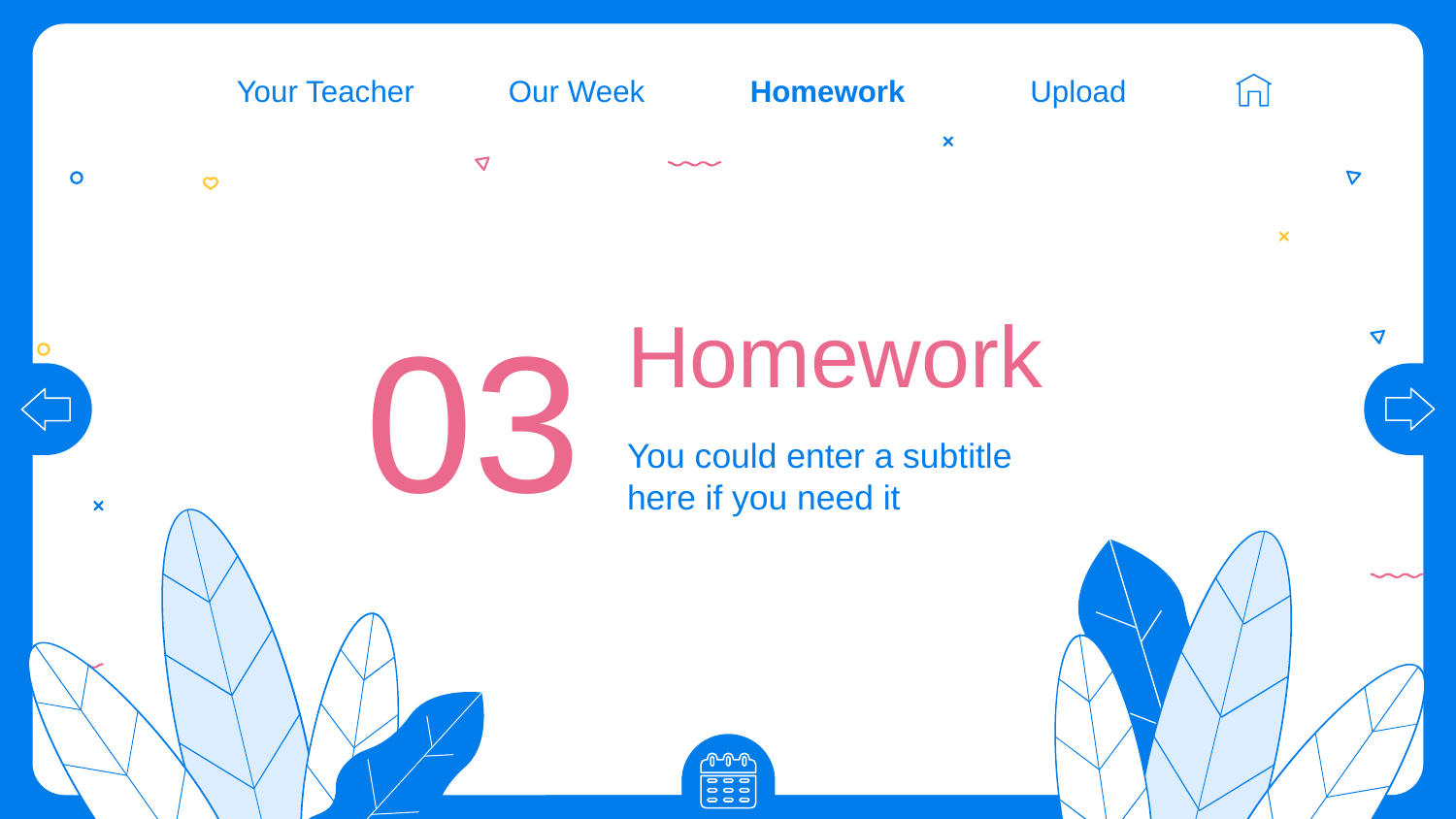

Our Week
Homework
Upload
Your Teacher

# Homework
03

You could enter a subtitle here if you need it